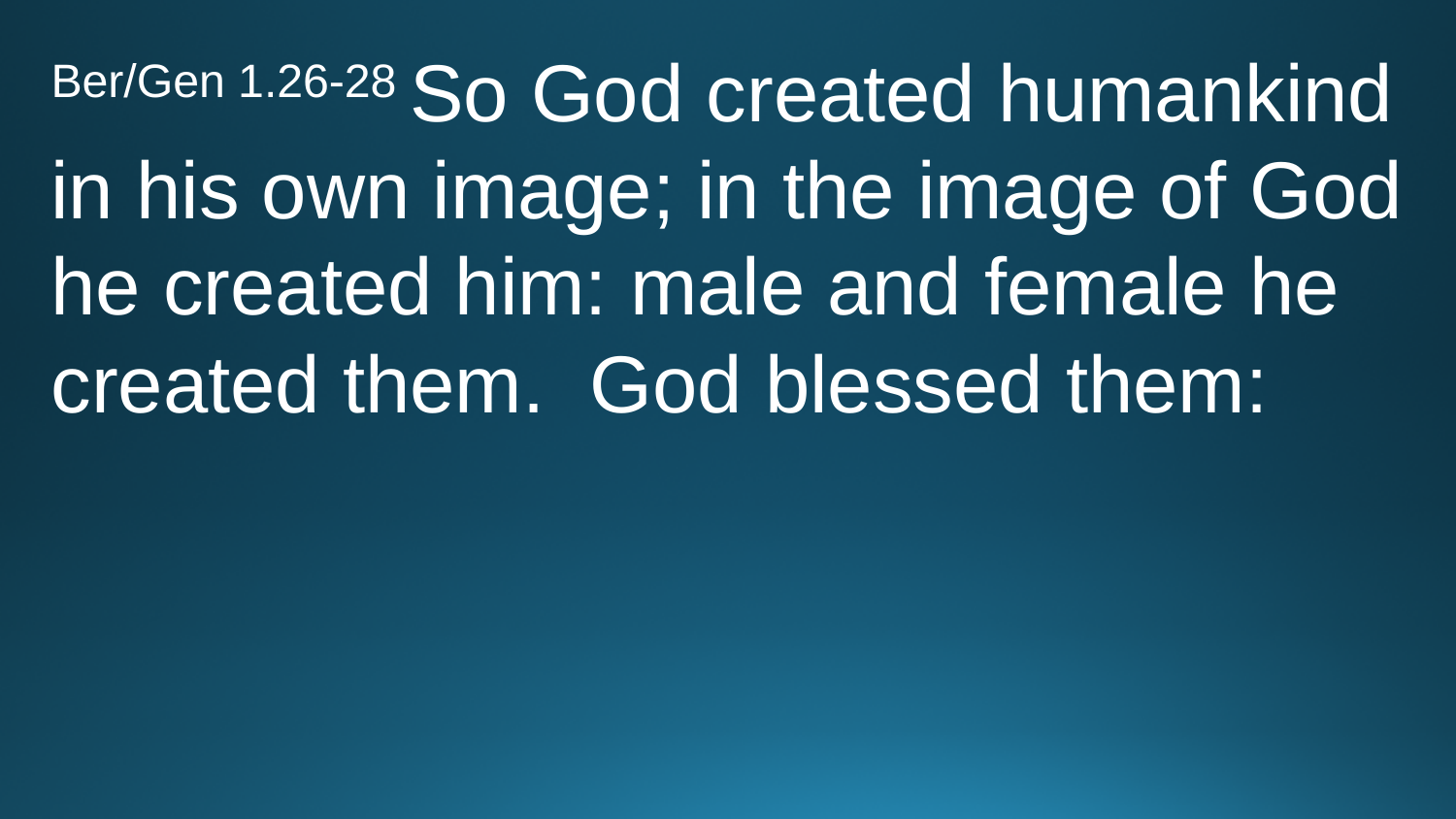

Ber/Gen 1.26-28 So God created humankind in his own image; in the image of God he created him: male and female he created them.  God blessed them: